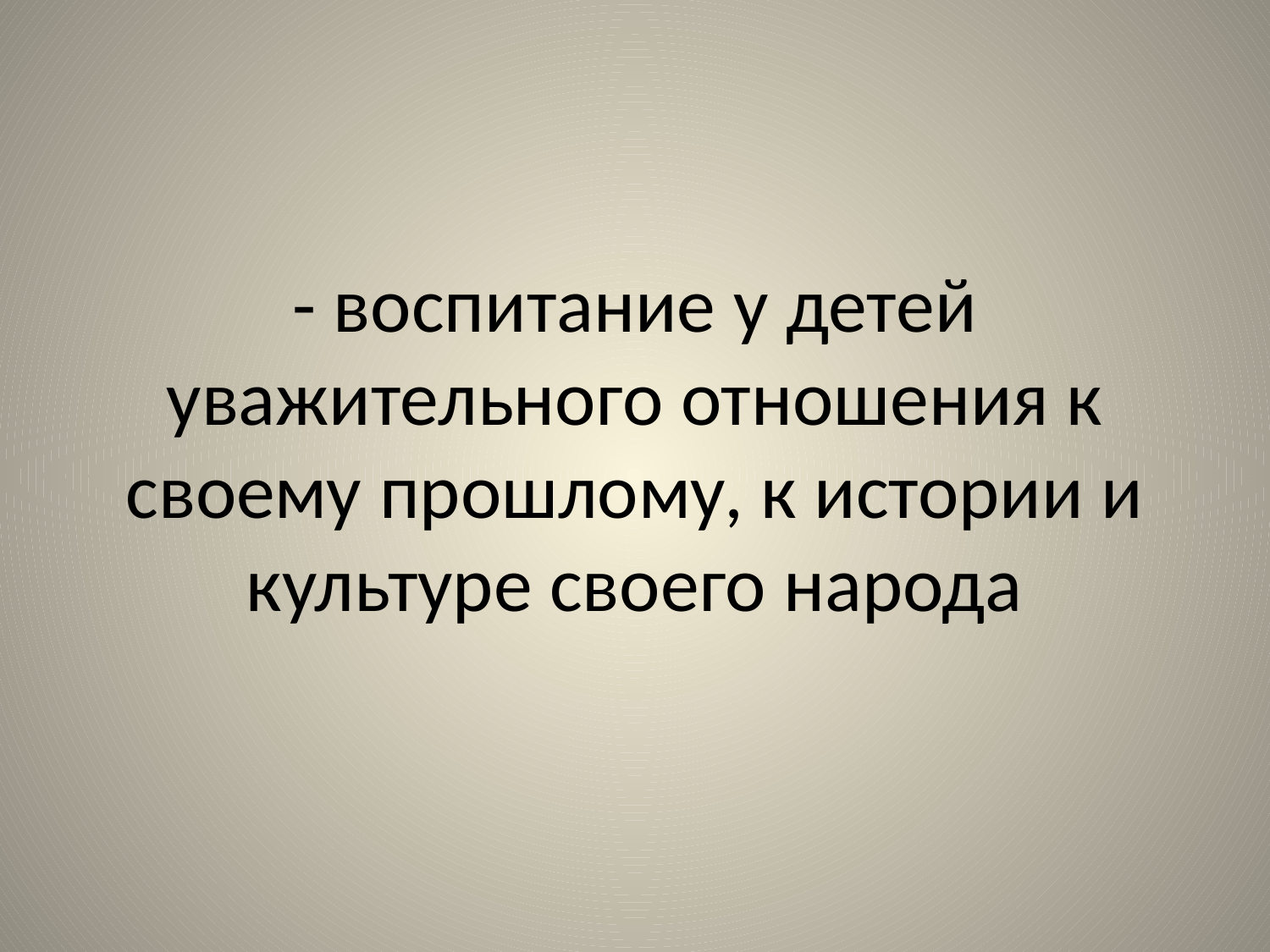

# - воспитание у детей уважительного отношения к своему прошлому, к истории и культуре своего народа